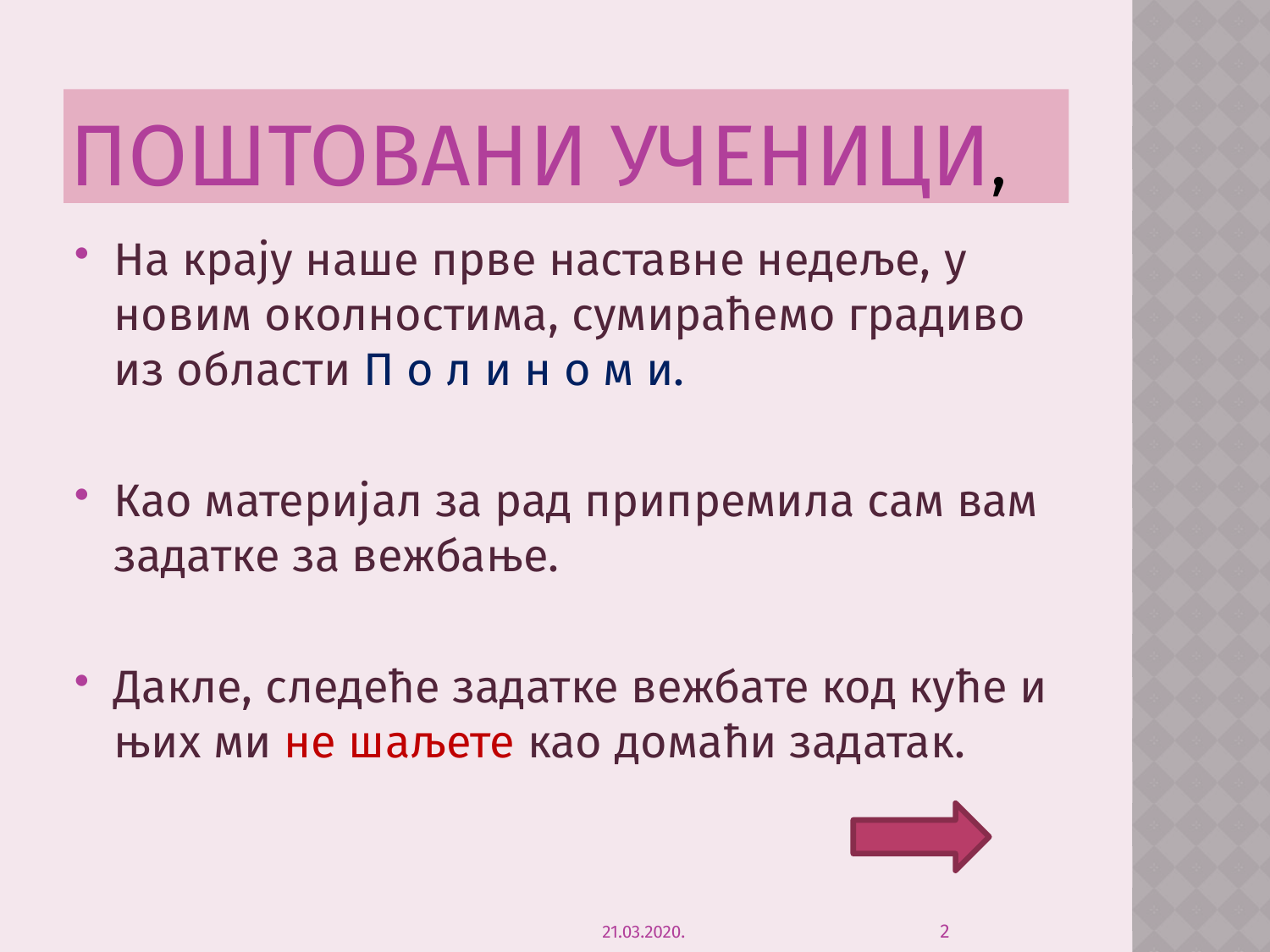

# Поштовани ученици,
На крају наше прве наставне недеље, у новим околностима, сумираћемо градиво из области П о л и н о м и.

Као материјал за рад припремила сам вам задатке за вежбање.

Дакле, следеће задатке вежбате код куће и њих ми не шаљете као домаћи задатак.

2
21.03.2020.